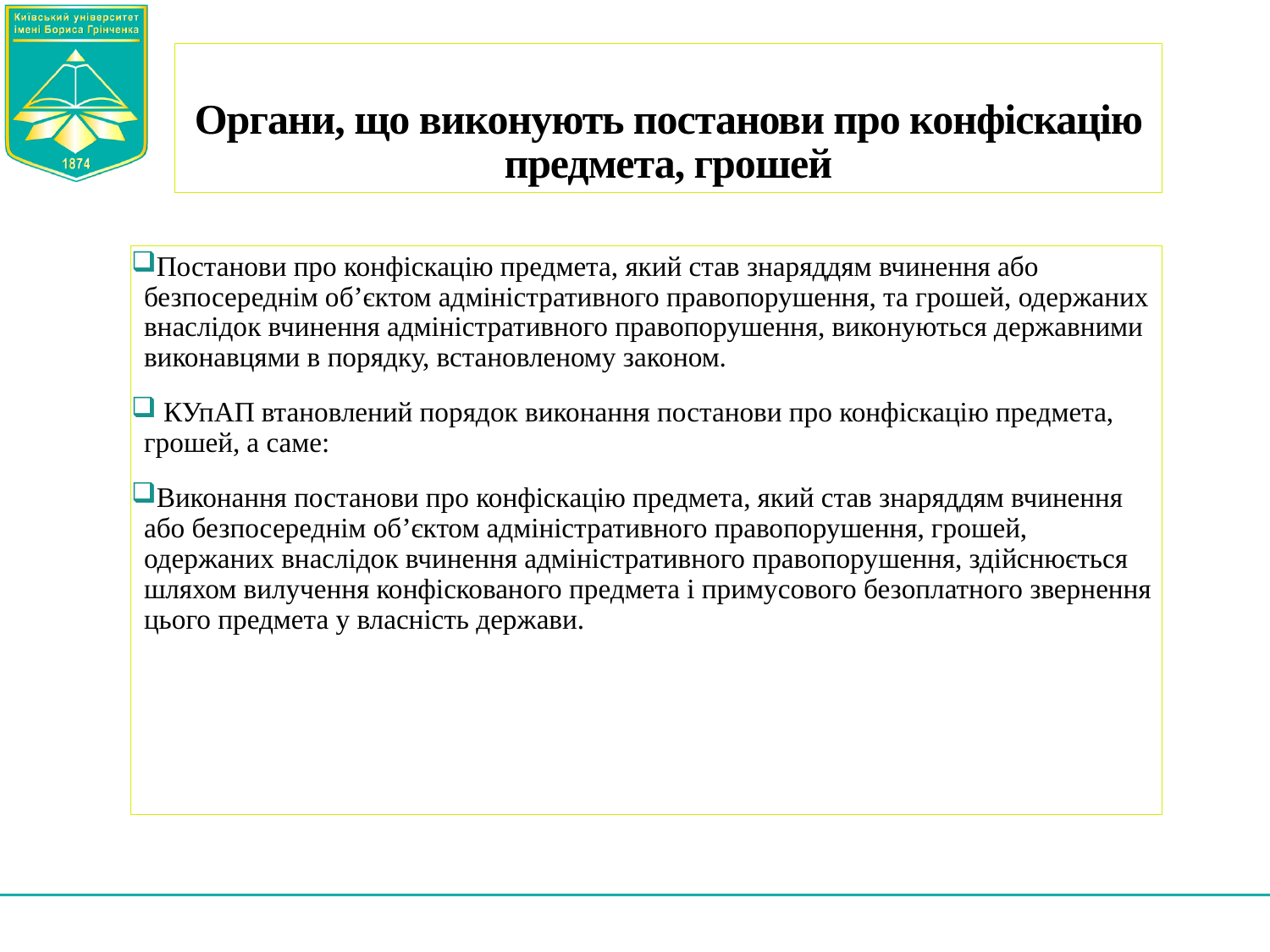

# Органи, що виконують постанови про конфіскацію предмета, грошей
Постанови про конфіскацію предмета, який став знаряддям вчинення або безпосереднім об’єктом адміністративного правопорушення, та грошей, одержаних внаслідок вчинення адміністративного правопорушення, виконуються державними виконавцями в порядку, встановленому законом.
 КУпАП втановлений порядок виконання постанови про конфіскацію предмета, грошей, а саме:
Виконання постанови про конфіскацію предмета, який став знаряддям вчинення або безпосереднім об’єктом адміністративного правопорушення, грошей, одержаних внаслідок вчинення адміністративного правопорушення, здійснюється шляхом вилучення конфіскованого предмета і примусового безоплатного звернення цього предмета у власність держави.